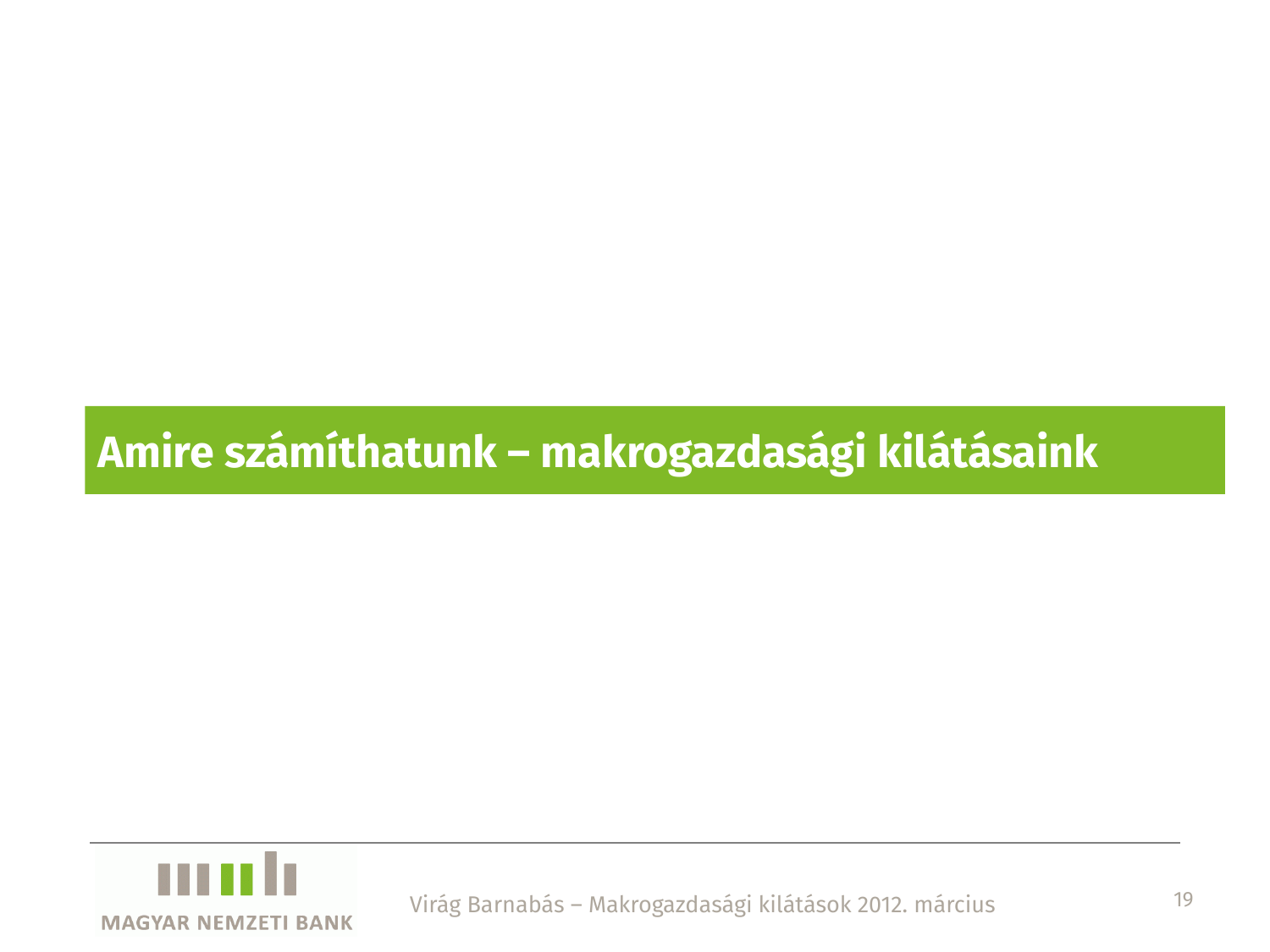

# Amire számíthatunk – makrogazdasági kilátásaink
Virág Barnabás – Makrogazdasági kilátások 2012. március
19